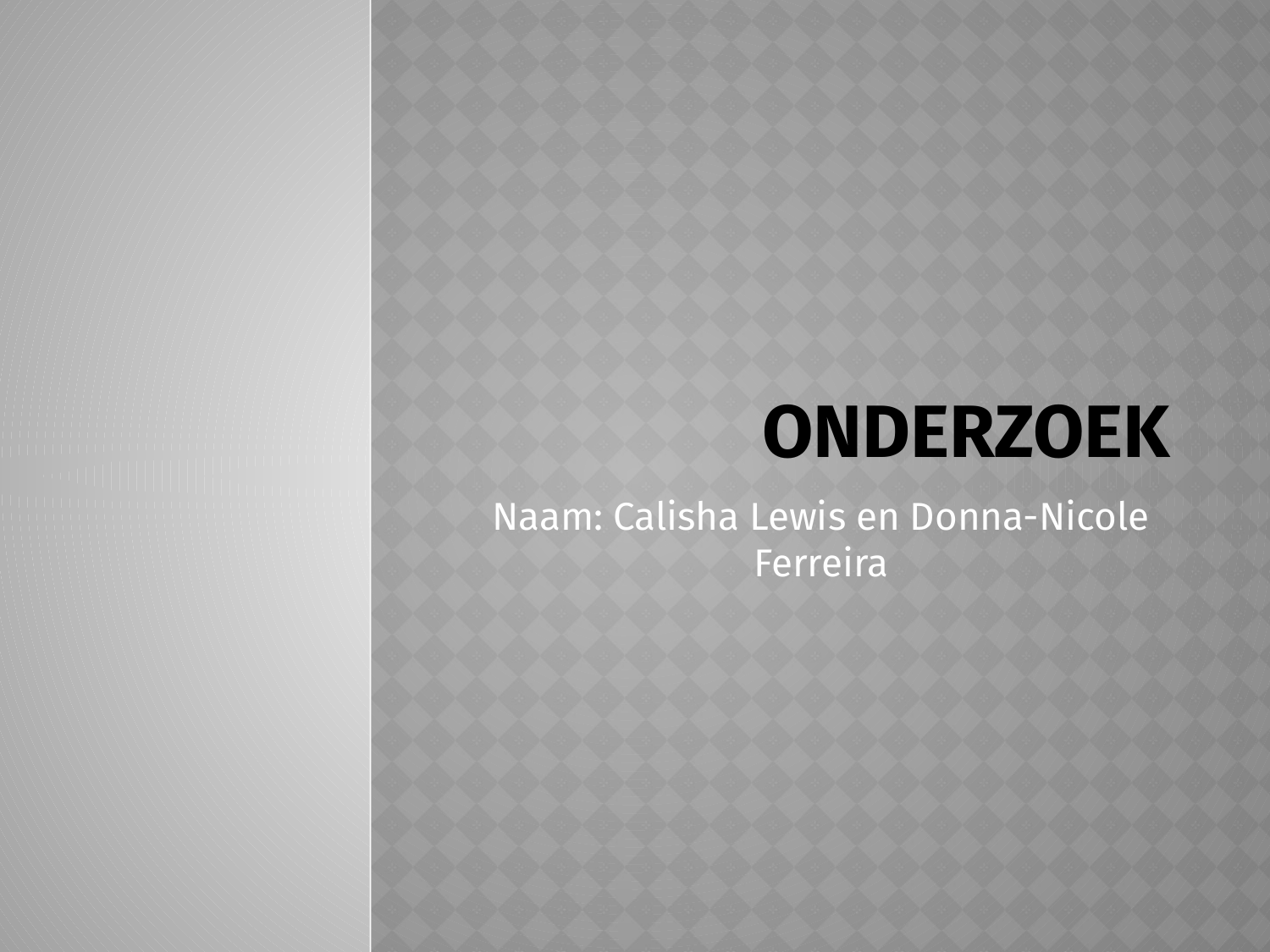

# OnderZoek
Naam: Calisha Lewis en Donna-Nicole Ferreira